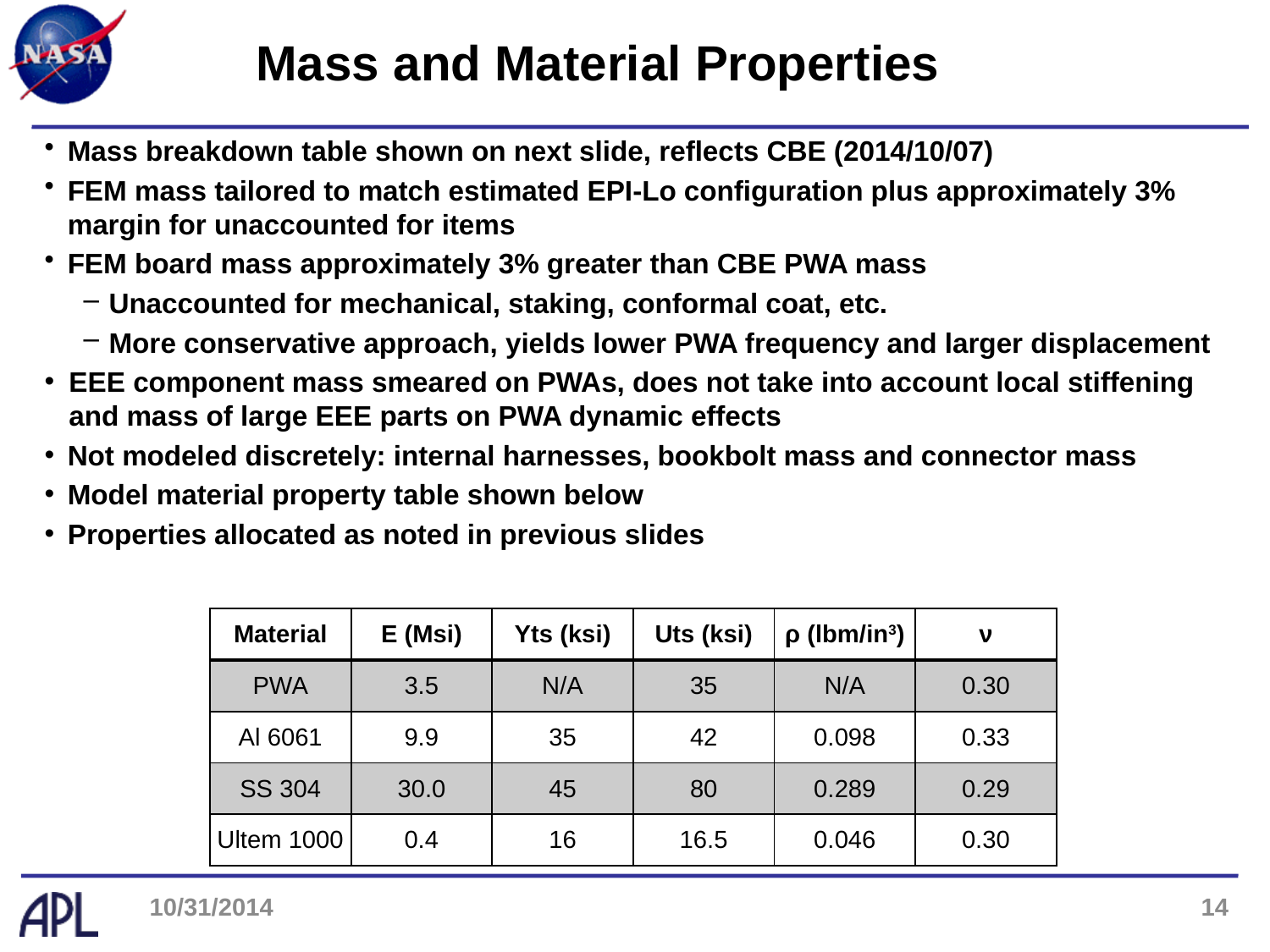

# Mass and Material Properties
Mass breakdown table shown on next slide, reflects CBE (2014/10/07)
FEM mass tailored to match estimated EPI-Lo configuration plus approximately 3% margin for unaccounted for items
FEM board mass approximately 3% greater than CBE PWA mass
Unaccounted for mechanical, staking, conformal coat, etc.
More conservative approach, yields lower PWA frequency and larger displacement
EEE component mass smeared on PWAs, does not take into account local stiffening and mass of large EEE parts on PWA dynamic effects
Not modeled discretely: internal harnesses, bookbolt mass and connector mass
Model material property table shown below
Properties allocated as noted in previous slides
| Material | E (Msi) | Yts (ksi) | Uts (ksi) | ρ (lbm/in3) | ν |
| --- | --- | --- | --- | --- | --- |
| PWA | 3.5 | N/A | 35 | N/A | 0.30 |
| Al 6061 | 9.9 | 35 | 42 | 0.098 | 0.33 |
| SS 304 | 30.0 | 45 | 80 | 0.289 | 0.29 |
| Ultem 1000 | 0.4 | 16 | 16.5 | 0.046 | 0.30 |
10/31/2014
14